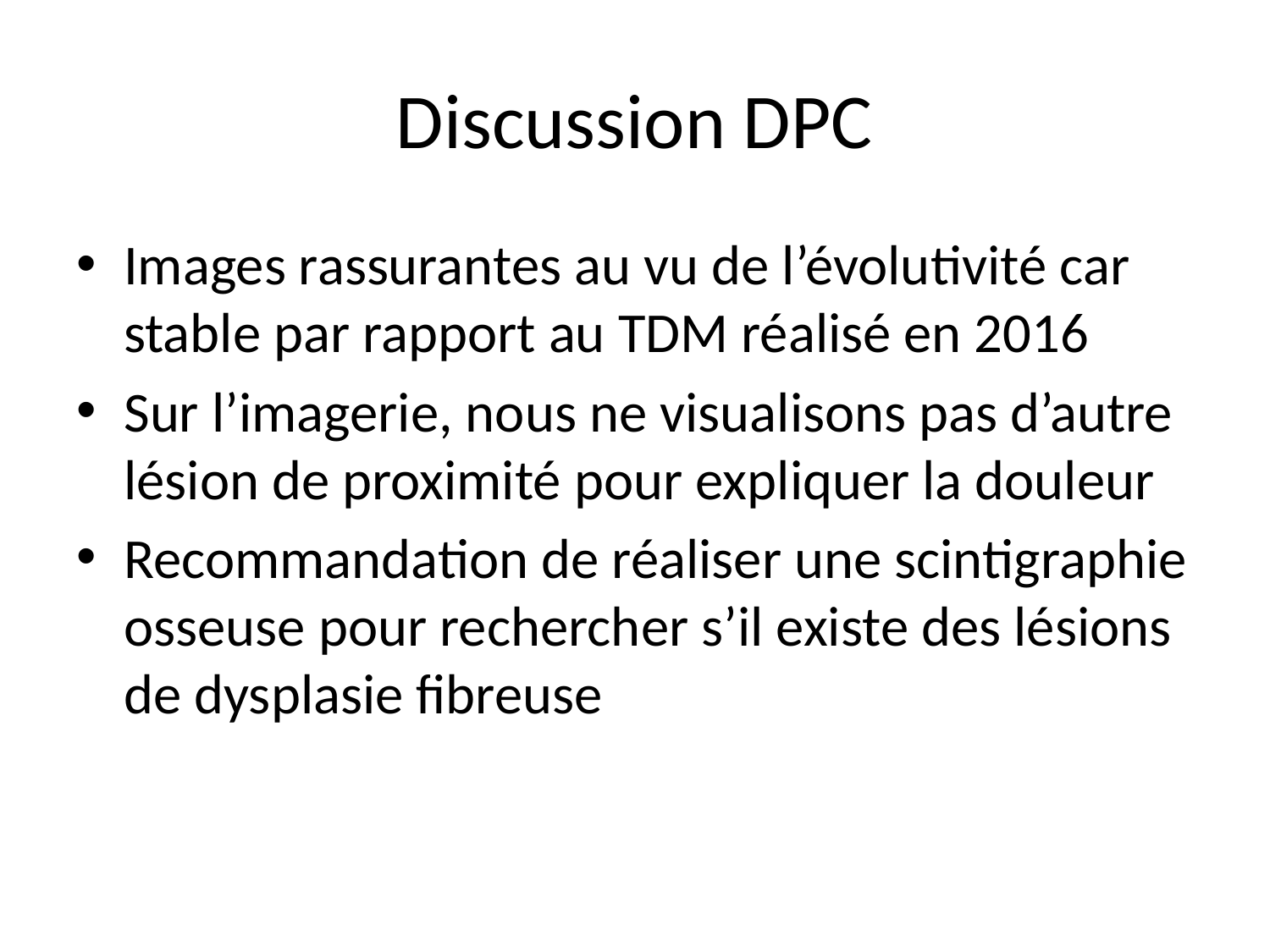

# Discussion DPC
Images rassurantes au vu de l’évolutivité car stable par rapport au TDM réalisé en 2016
Sur l’imagerie, nous ne visualisons pas d’autre lésion de proximité pour expliquer la douleur
Recommandation de réaliser une scintigraphie osseuse pour rechercher s’il existe des lésions de dysplasie fibreuse